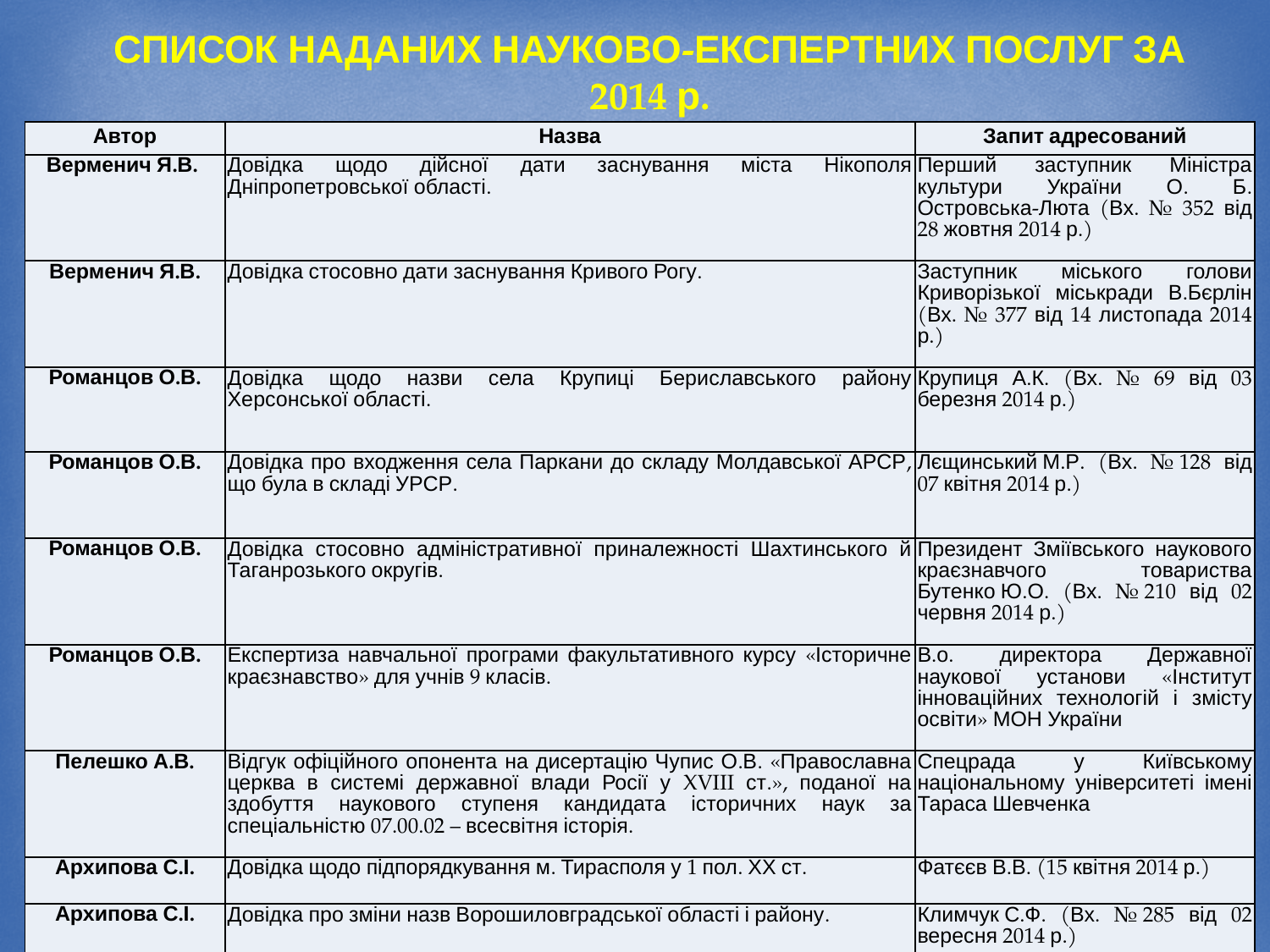

СПИСОК НАДАНИХ НАУКОВО-ЕКСПЕРТНИХ ПОСЛУГ ЗА 2014 р.
| Автор | Назва | Запит адресований |
| --- | --- | --- |
| Верменич Я.В. | Довідка щодо дійсної дати заснування міста Нікополя Дніпропетровської області. | Перший заступник Міністра культури України О. Б. Островська-Люта (Вх. № 352 від 28 жовтня 2014 р.) |
| Верменич Я.В. | Довідка стосовно дати заснування Кривого Рогу. | Заступник міського голови Криворізької міськради В.Бєрлін (Вх. № 377 від 14 листопада 2014 р.) |
| Романцов О.В. | Довідка щодо назви села Крупиці Бериславського району Херсонської області. | Крупиця А.К. (Вх. № 69 від 03 березня 2014 р.) |
| Романцов О.В. | Довідка про входження села Паркани до складу Молдавської АРСР, що була в складі УРСР. | Лєщинський М.Р. (Вх. № 128 від 07 квітня 2014 р.) |
| Романцов О.В. | Довідка стосовно адміністративної приналежності Шахтинського й Таганрозького округів. | Президент Зміївського наукового краєзнавчого товариства Бутенко Ю.О. (Вх. № 210 від 02 червня 2014 р.) |
| Романцов О.В. | Експертиза навчальної програми факультативного курсу «Історичне краєзнавство» для учнів 9 класів. | В.о. директора Державної наукової установи «Інститут інноваційних технологій і змісту освіти» МОН України |
| Пелешко А.В. | Відгук офіційного опонента на дисертацію Чупис О.В. «Православна церква в системі державної влади Росії у XVIII ст.», поданої на здобуття наукового ступеня кандидата історичних наук за спеціальністю 07.00.02 – всесвітня історія. | Спецрада у Київському національному університеті імені Тараса Шевченка |
| Архипова С.І. | Довідка щодо підпорядкування м. Тирасполя у 1 пол. ХХ ст. | Фатєєв В.В. (15 квітня 2014 р.) |
| Архипова С.І. | Довідка про зміни назв Ворошиловградської області і району. | Климчук С.Ф. (Вх. № 285 від 02 вересня 2014 р.) |